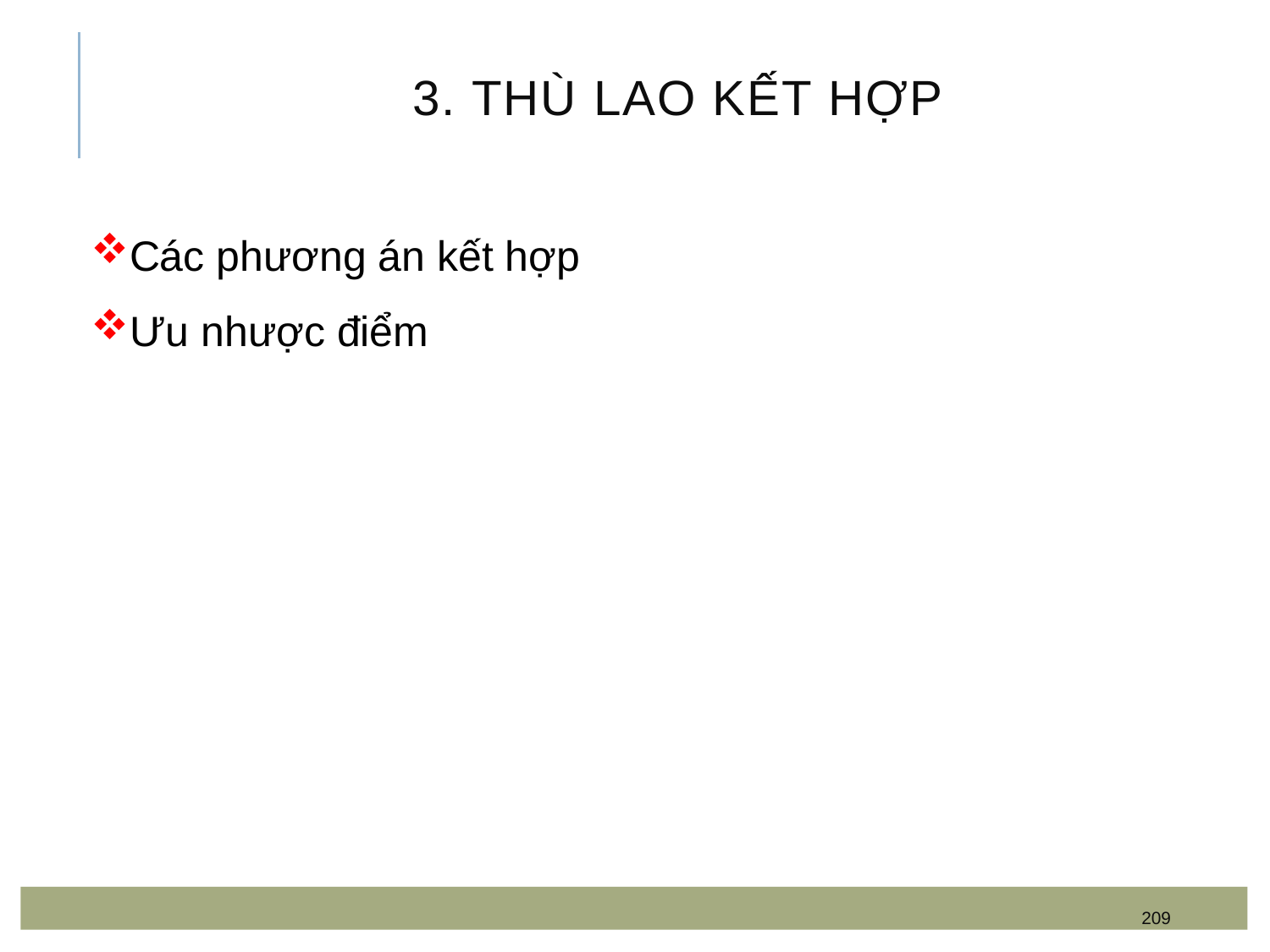

# 3. Thù lao kết hợp
Các phương án kết hợp
Ưu nhược điểm
209